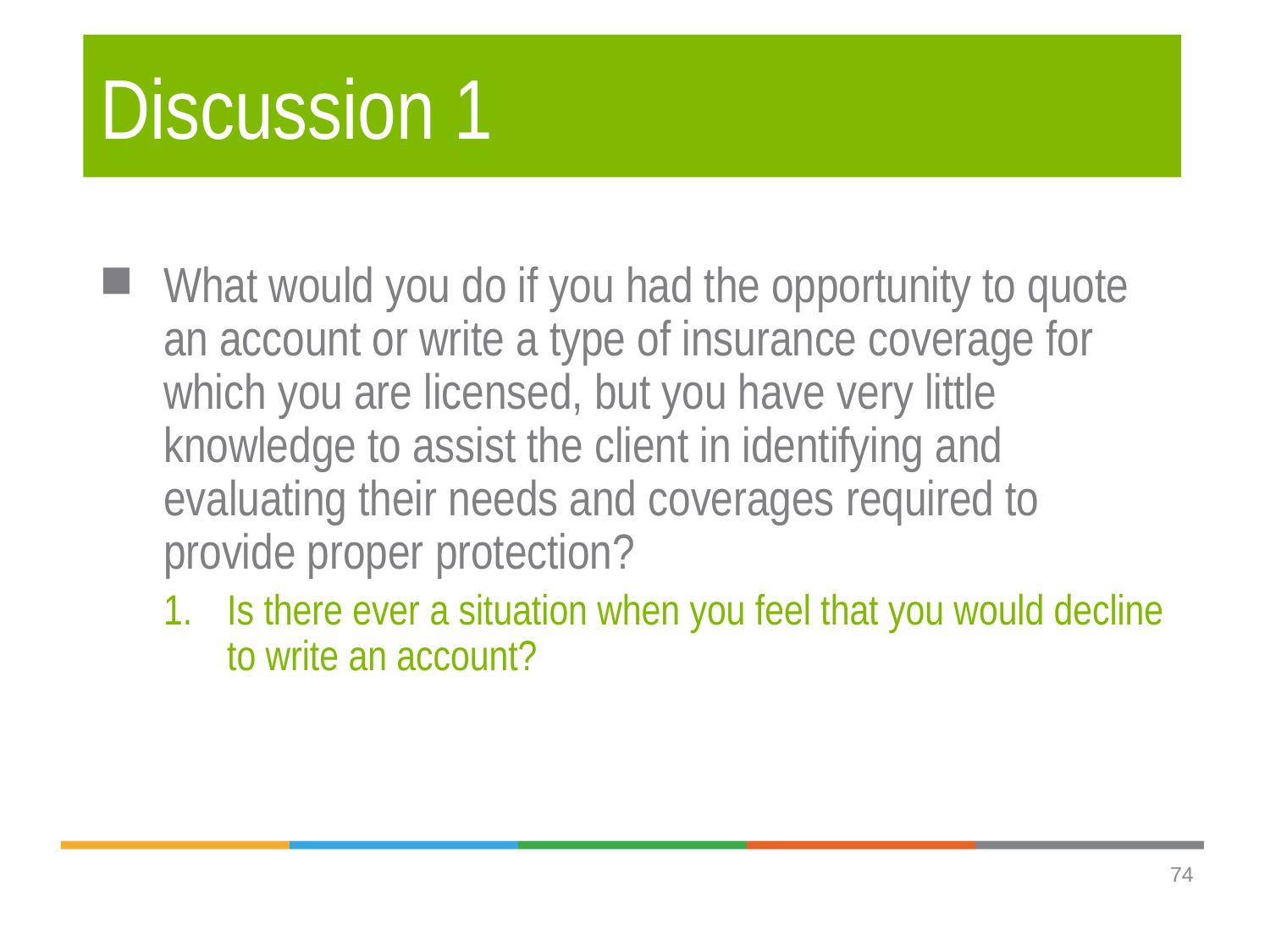

# Discussion 1
What would you do if you had the opportunity to quote an account or write a type of insurance coverage for which you are licensed, but you have very little knowledge to assist the client in identifying and evaluating their needs and coverages required to provide proper protection?
Is there ever a situation when you feel that you would decline to write an account?